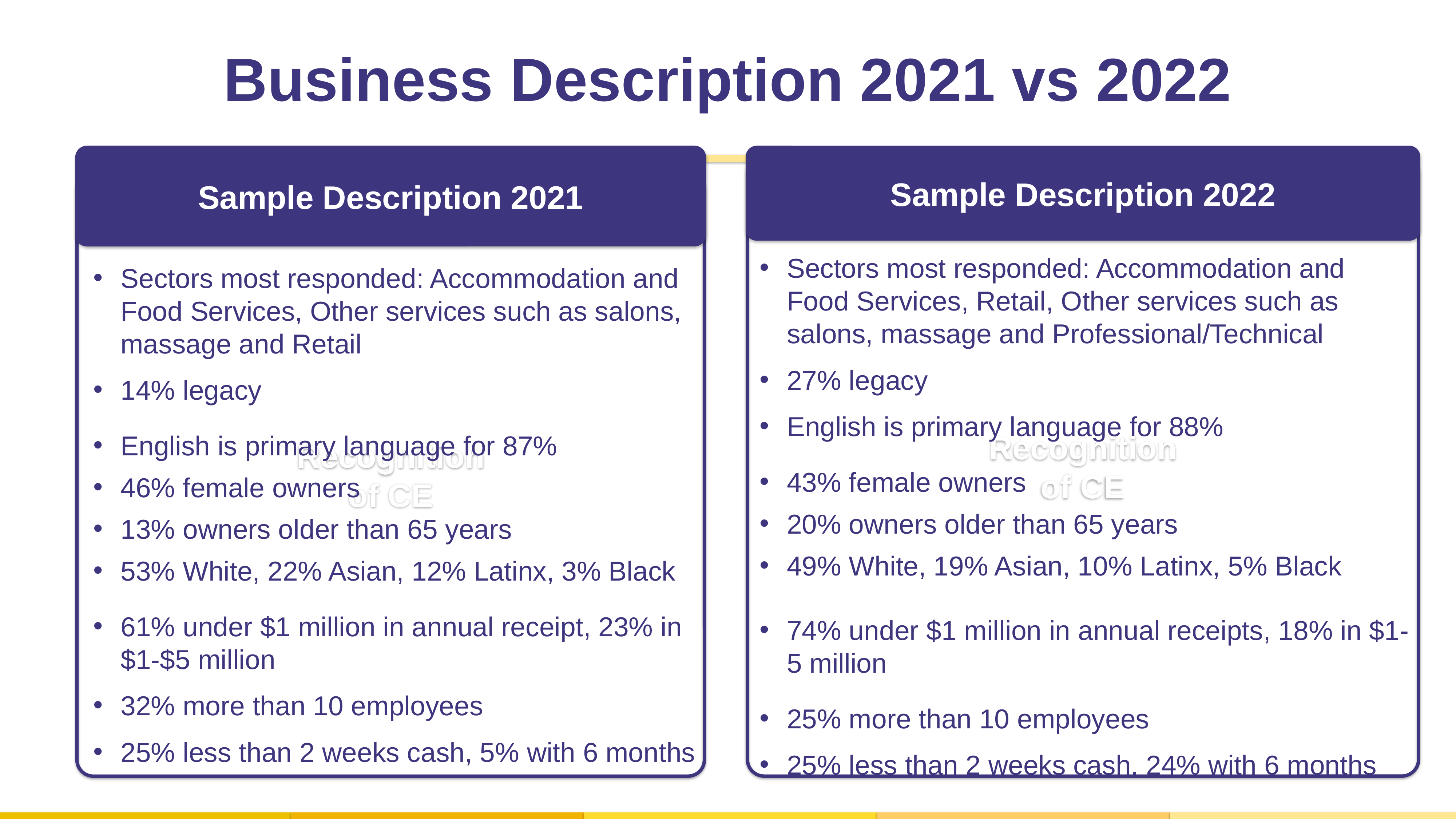

Business Description 2021 vs 2022
Sample Description 2021
Recognition
of CE
Sectors most responded: Accommodation and Food Services, Other services such as salons, massage and Retail
14% legacy
English is primary language for 87%
46% female owners
13% owners older than 65 years
53% White, 22% Asian, 12% Latinx, 3% Black
61% under $1 million in annual receipt, 23% in $1-$5 million
32% more than 10 employees
25% less than 2 weeks cash, 5% with 6 months

Sample Description 2022
Recognition
of CE
Sectors most responded: Accommodation and Food Services, Retail, Other services such as salons, massage and Professional/Technical
27% legacy
English is primary language for 88%
43% female owners
20% owners older than 65 years
49% White, 19% Asian, 10% Latinx, 5% Black
74% under $1 million in annual receipts, 18% in $1-5 million
25% more than 10 employees
25% less than 2 weeks cash, 24% with 6 months